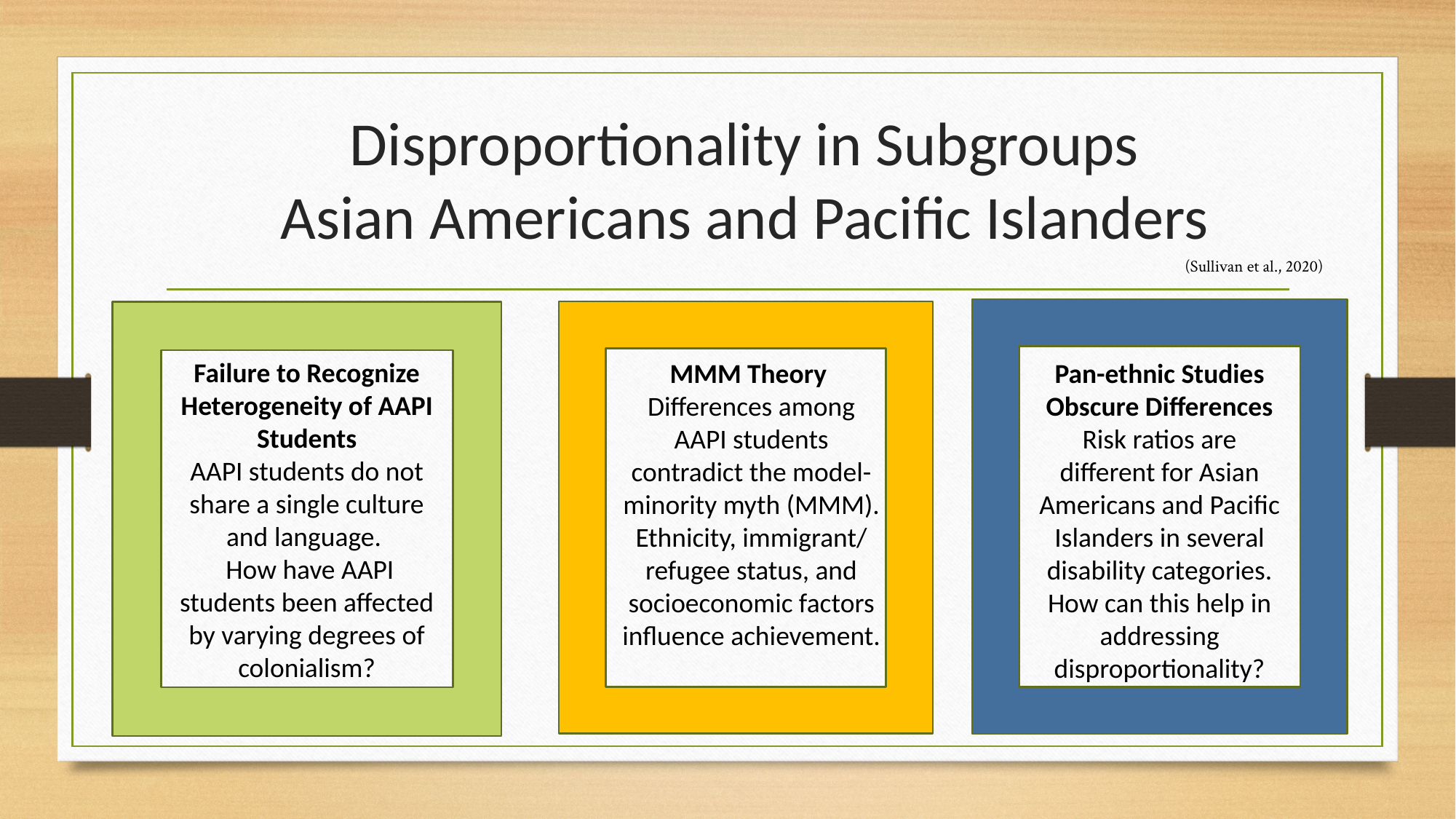

# Disproportionality in Subgroups Asian Americans and Pacific Islanders
(Sullivan et al., 2020)

Failure to Recognize Heterogeneity of AAPI Students
AAPI students do not share a single culture and language.
 How have AAPI students been affected by varying degrees of colonialism?

MMM Theory
Differences among AAPI students contradict the model-minority myth (MMM).
Ethnicity, immigrant/ refugee status, and socioeconomic factors influence achievement.
Pan-ethnic Studies Obscure Differences
Risk ratios are different for Asian Americans and Pacific Islanders in several disability categories.
How can this help in addressing disproportionality?